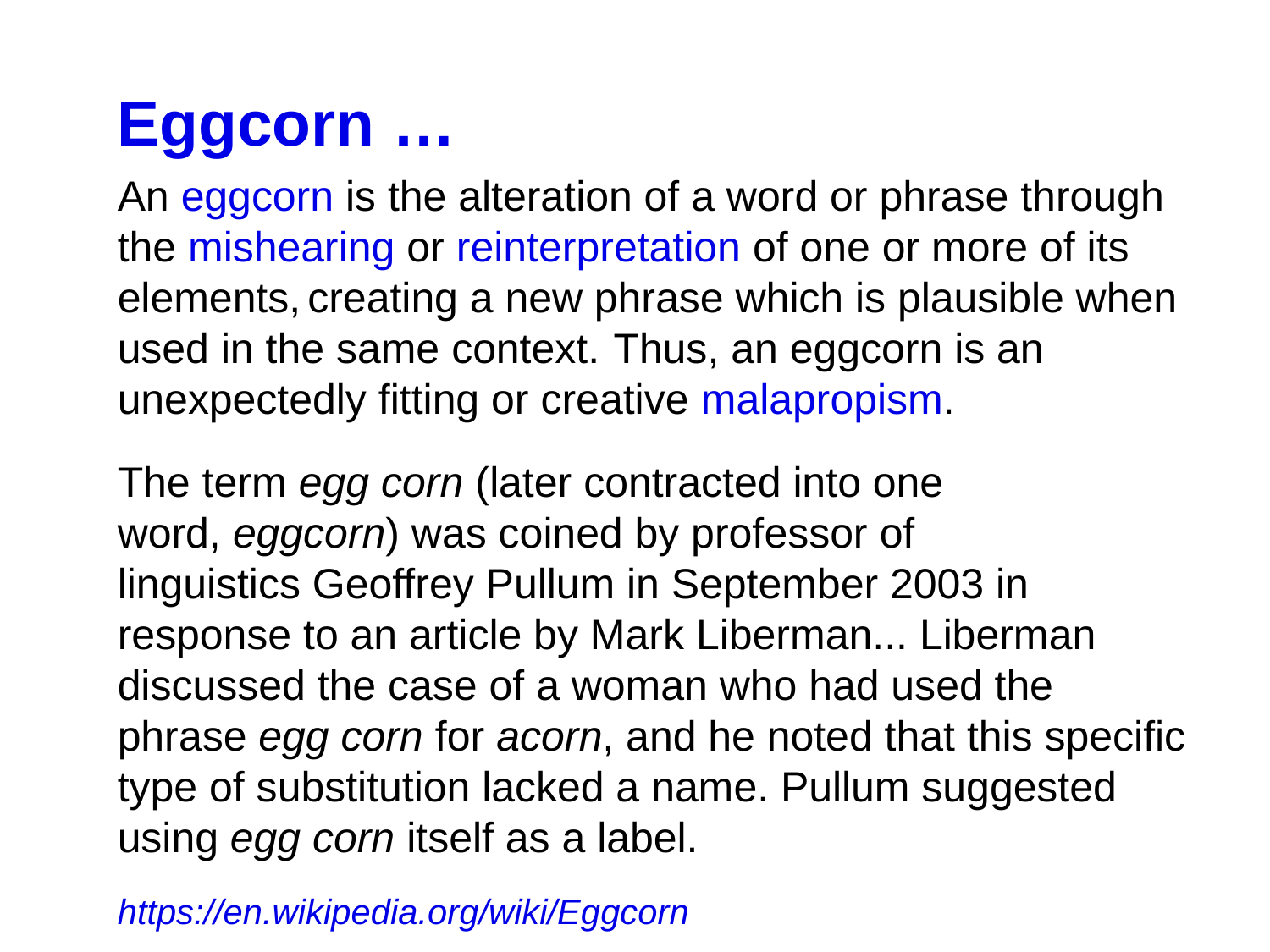

Eggcorn …
An eggcorn is the alteration of a word or phrase through the mishearing or reinterpretation of one or more of its elements, creating a new phrase which is plausible when used in the same context.  Thus, an eggcorn is an unexpectedly fitting or creative malapropism.
The term egg corn (later contracted into one word, eggcorn) was coined by professor of linguistics Geoffrey Pullum in September 2003 in response to an article by Mark Liberman... Liberman discussed the case of a woman who had used the phrase egg corn for acorn, and he noted that this specific type of substitution lacked a name. Pullum suggested using egg corn itself as a label.
https://en.wikipedia.org/wiki/Eggcorn